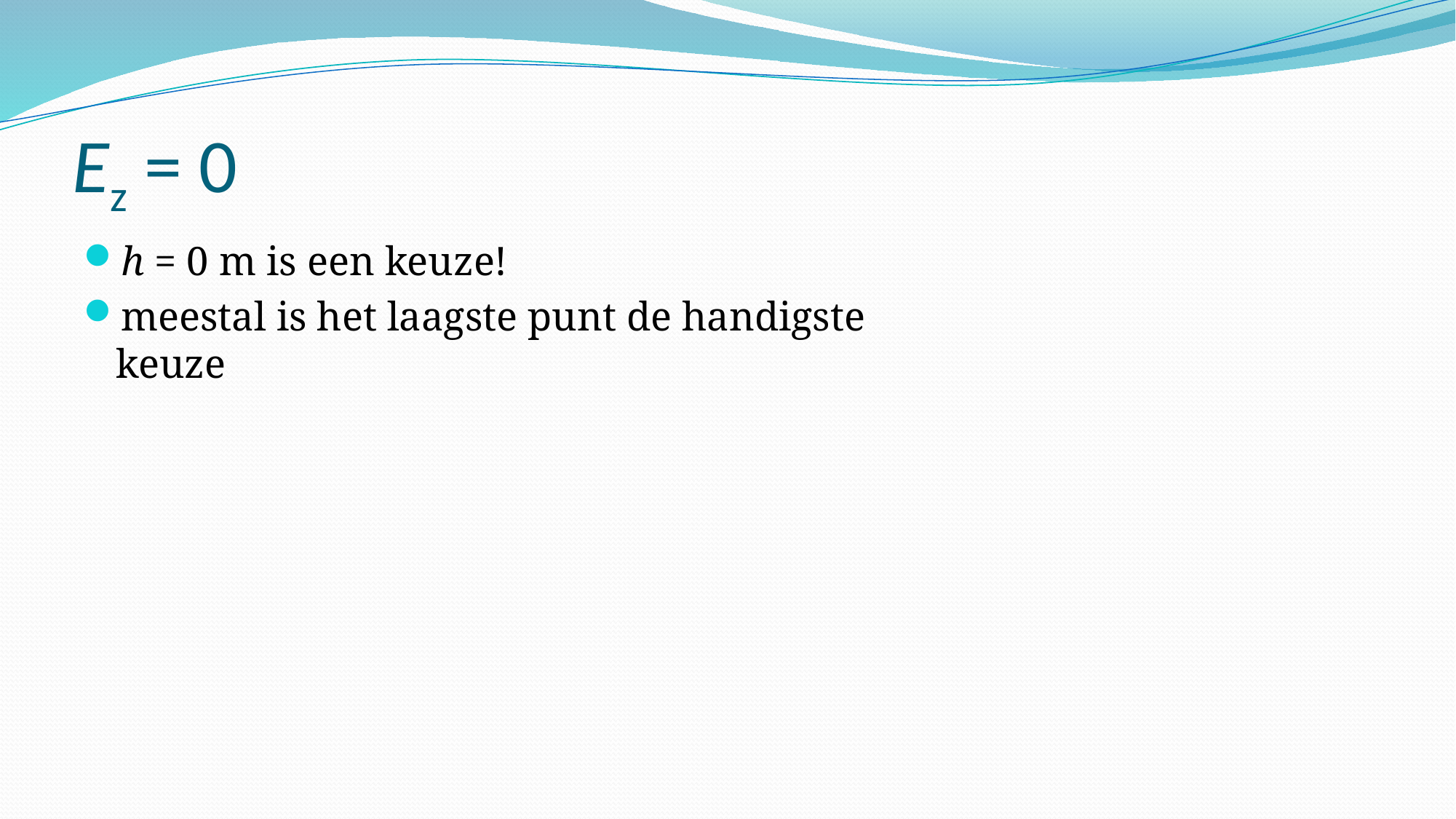

# Ez = 0
h = 0 m is een keuze!
meestal is het laagste punt de handigste keuze